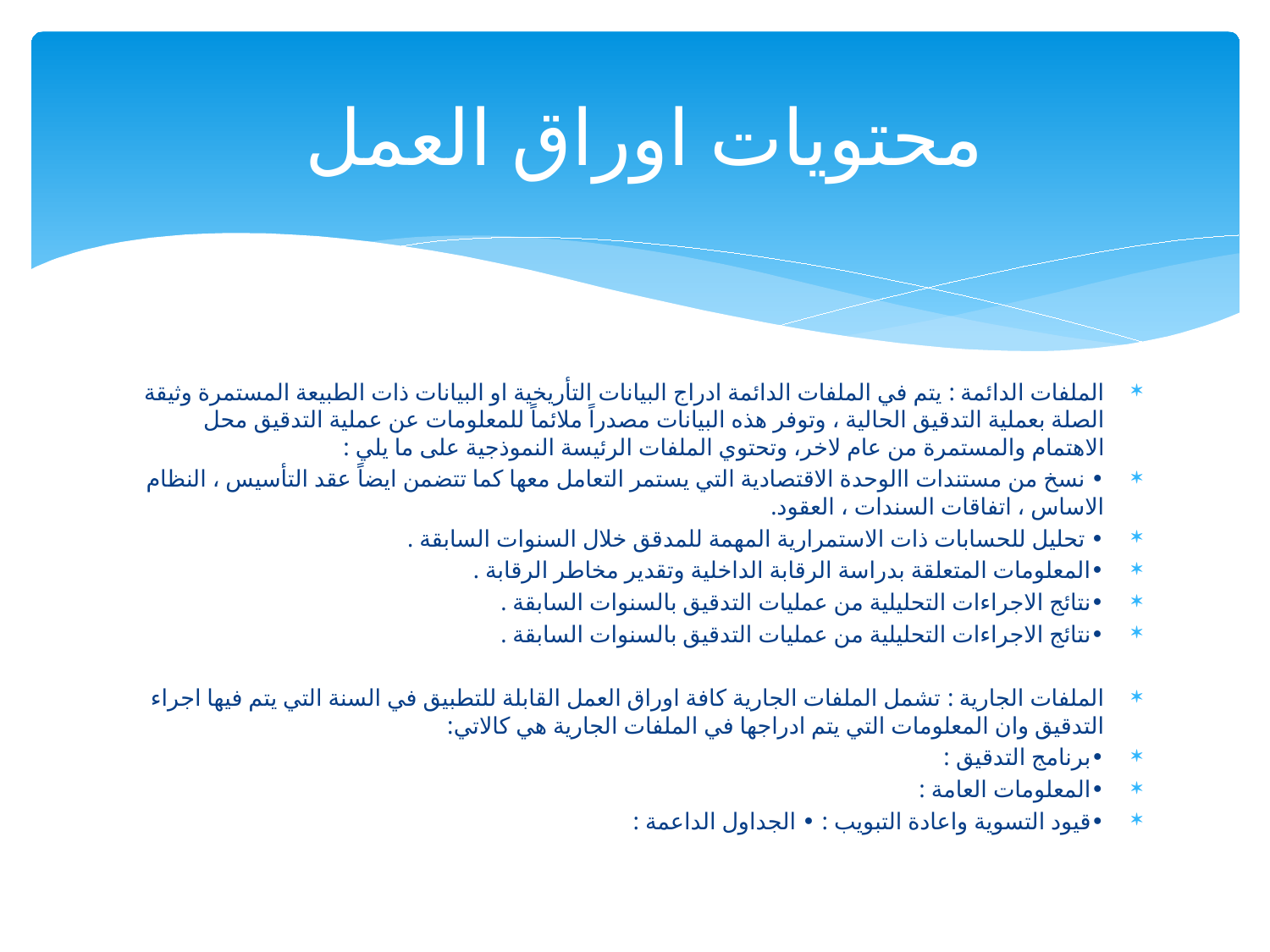

# محتويات اوراق العمل
الملفات الدائمة : يتم في الملفات الدائمة ادراج البيانات التأريخية او البيانات ذات الطبيعة المستمرة وثيقة الصلة بعملية التدقيق الحالية ، وتوفر هذه البيانات مصدراً ملائماً للمعلومات عن عملية التدقيق محل الاهتمام والمستمرة من عام لاخر، وتحتوي الملفات الرئيسة النموذجية على ما يلي :
• نسخ من مستندات االوحدة الاقتصادية التي يستمر التعامل معها كما تتضمن ايضاً عقد التأسيس ، النظام الاساس ، اتفاقات السندات ، العقود.
• تحليل للحسابات ذات الاستمرارية المهمة للمدقق خلال السنوات السابقة .
•المعلومات المتعلقة بدراسة الرقابة الداخلية وتقدير مخاطر الرقابة .
•نتائج الاجراءات التحليلية من عمليات التدقيق بالسنوات السابقة .
•نتائج الاجراءات التحليلية من عمليات التدقيق بالسنوات السابقة .

الملفات الجارية : تشمل الملفات الجارية كافة اوراق العمل القابلة للتطبيق في السنة التي يتم فيها اجراء التدقيق وان المعلومات التي يتم ادراجها في الملفات الجارية هي كالاتي:
•برنامج التدقيق :
•المعلومات العامة :
•قيود التسوية واعادة التبويب : • الجداول الداعمة :